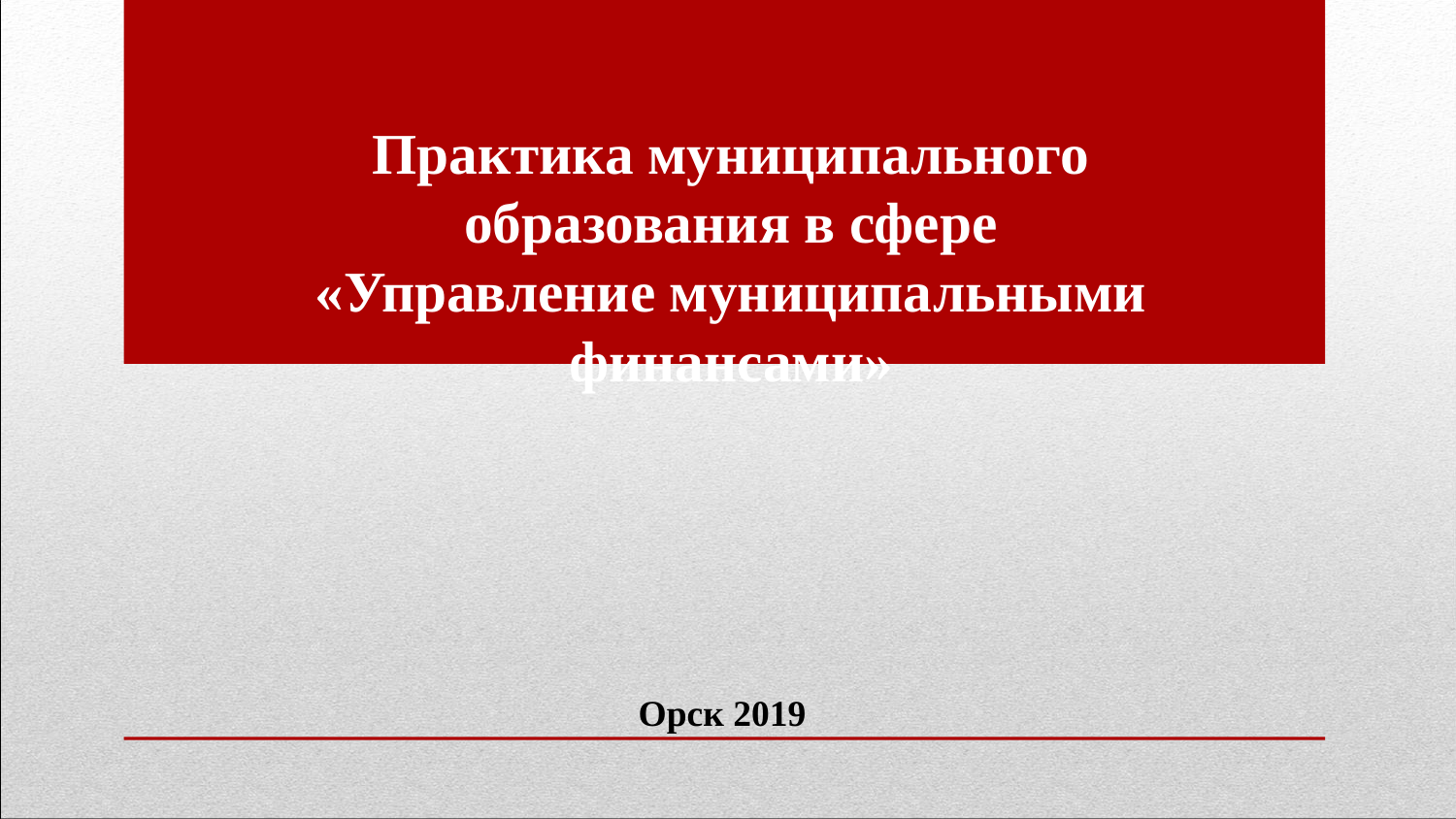

# Практика муниципального образования в сфере «Управление муниципальными финансами»
Орск 2019